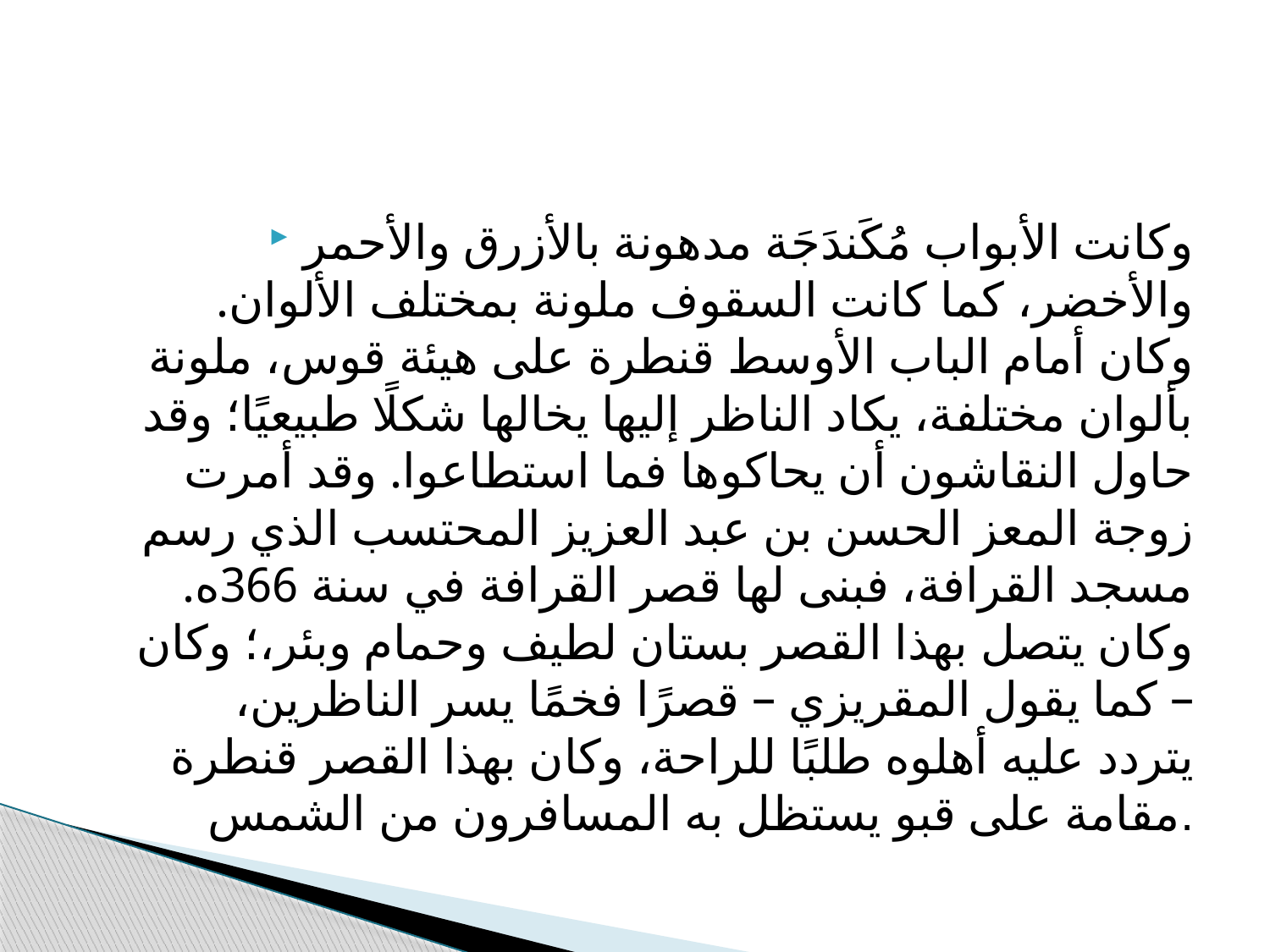

#
وكانت الأبواب مُكَندَجَة مدهونة بالأزرق والأحمر والأخضر، كما كانت السقوف ملونة بمختلف الألوان. وكان أمام الباب الأوسط قنطرة على هيئة قوس، ملونة بألوان مختلفة، يكاد الناظر إليها يخالها شكلًا طبيعيًا؛ وقد حاول النقاشون أن يحاكوها فما استطاعوا. وقد أمرت زوجة المعز الحسن بن عبد العزيز المحتسب الذي رسم مسجد القرافة، فبنى لها قصر القرافة في سنة 366ه. وكان يتصل بهذا القصر بستان لطيف وحمام وبئر،؛ وكان – كما يقول المقريزي – قصرًا فخمًا يسر الناظرين، يتردد عليه أهلوه طلبًا للراحة، وكان بهذا القصر قنطرة مقامة على قبو يستظل به المسافرون من الشمس.